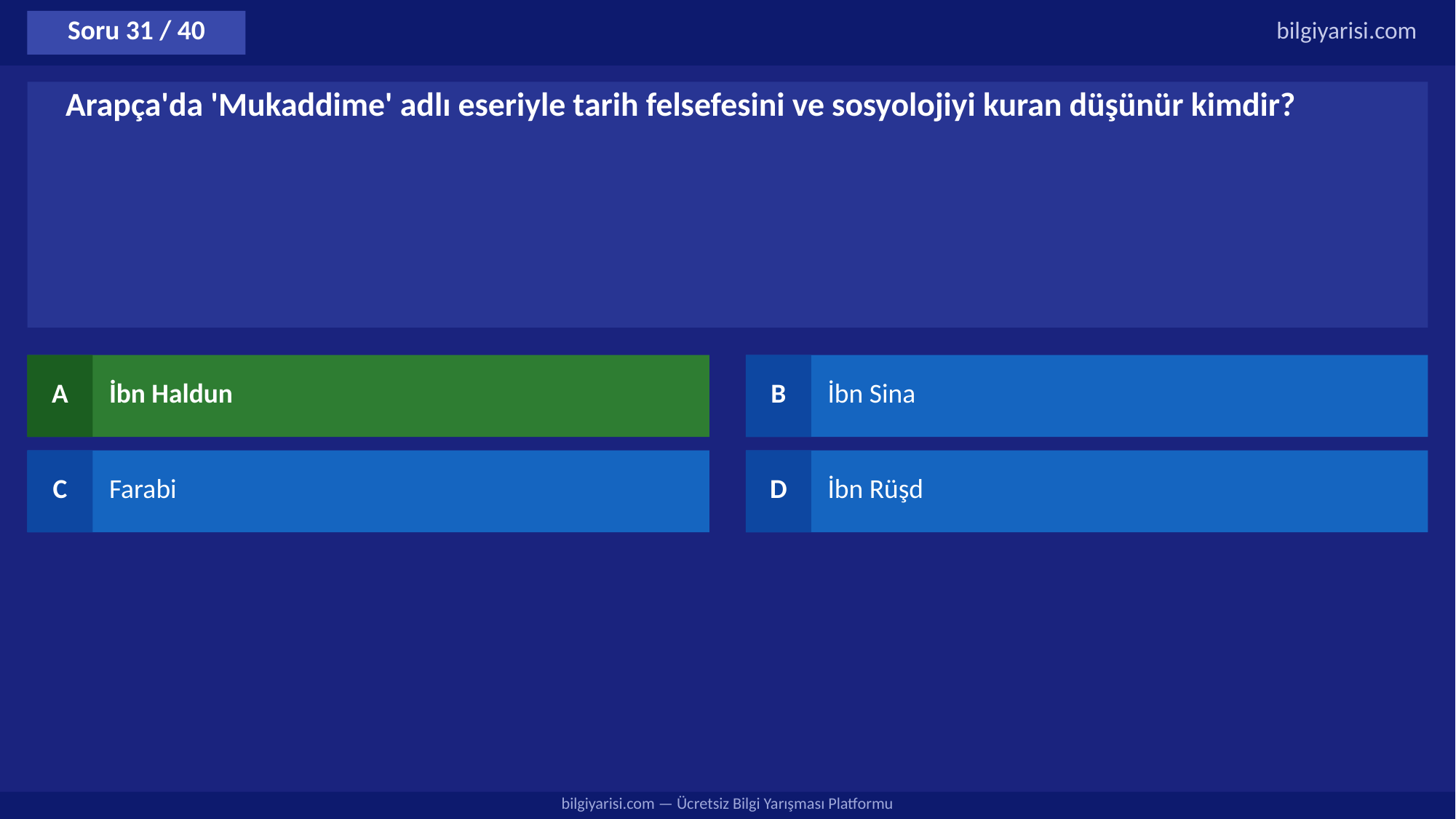

Soru 31 / 40
bilgiyarisi.com

Arapça'da 'Mukaddime' adlı eseriyle tarih felsefesini ve sosyolojiyi kuran düşünür kimdir?

A
İbn Haldun

B
İbn Sina

C
Farabi

D
İbn Rüşd
bilgiyarisi.com — Ücretsiz Bilgi Yarışması Platformu